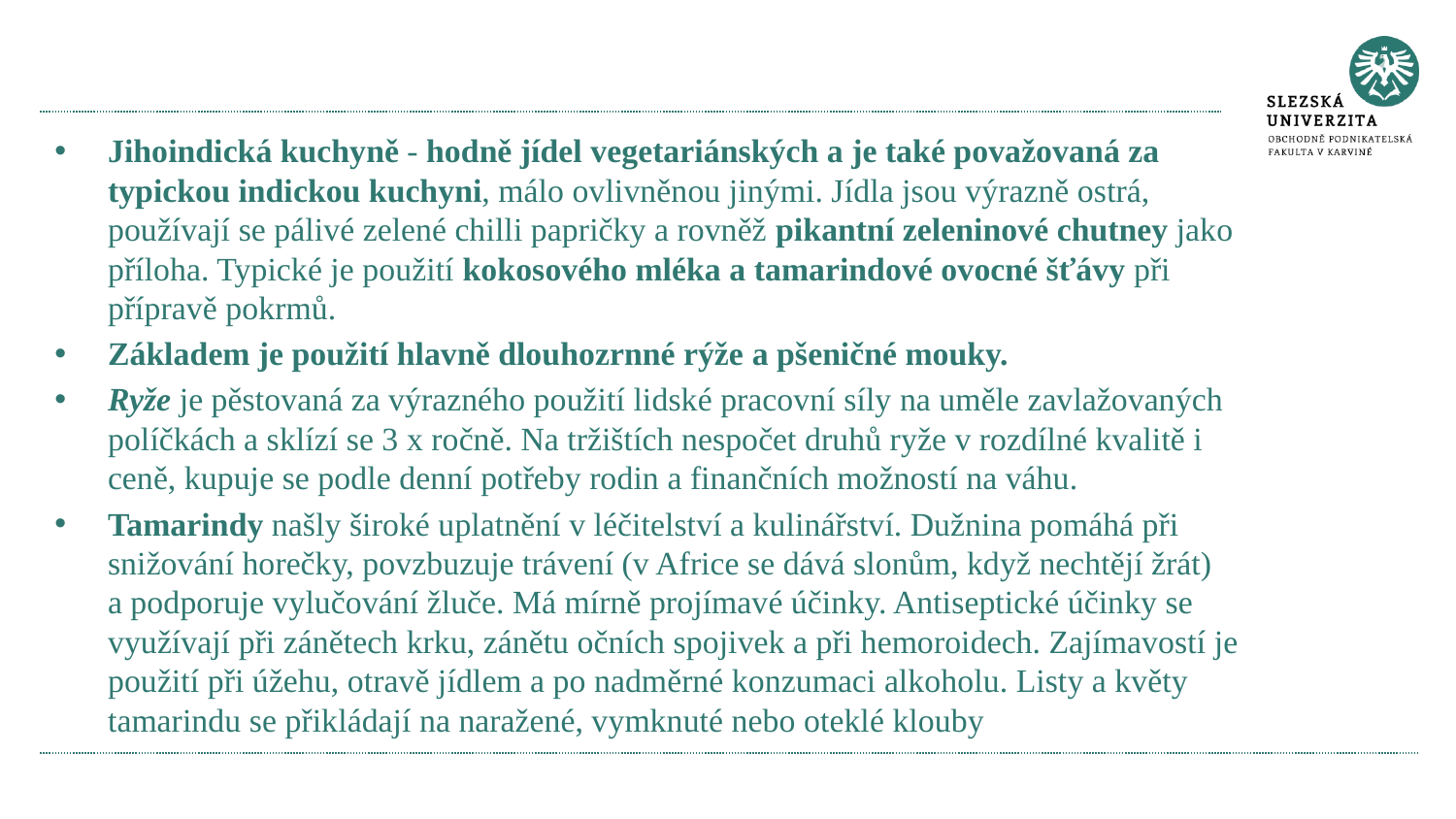

Jihoindická kuchyně - hodně jídel vegetariánských a je také považovaná za typickou indickou kuchyni, málo ovlivněnou jinými. Jídla jsou výrazně ostrá, používají se pálivé zelené chilli papričky a rovněž pikantní zeleninové chutney jako příloha. Typické je použití kokosového mléka a tamarindové ovocné šťávy při přípravě pokrmů.
Základem je použití hlavně dlouhozrnné rýže a pšeničné mouky.
Ryže je pěstovaná za výrazného použití lidské pracovní síly na uměle zavlažovaných políčkách a sklízí se 3 x ročně. Na tržištích nespočet druhů ryže v rozdílné kvalitě i ceně, kupuje se podle denní potřeby rodin a finančních možností na váhu.
Tamarindy našly široké uplatnění v léčitelství a kulinářství. Dužnina pomáhá při snižování horečky, povzbuzuje trávení (v Africe se dává slonům, když nechtějí žrát) a podporuje vylučování žluče. Má mírně projímavé účinky. Antiseptické účinky se využívají při zánětech krku, zánětu očních spojivek a při hemoroidech. Zajímavostí je použití při úžehu, otravě jídlem a po nadměrné konzumaci alkoholu. Listy a květy tamarindu se přikládají na naražené, vymknuté nebo oteklé klouby